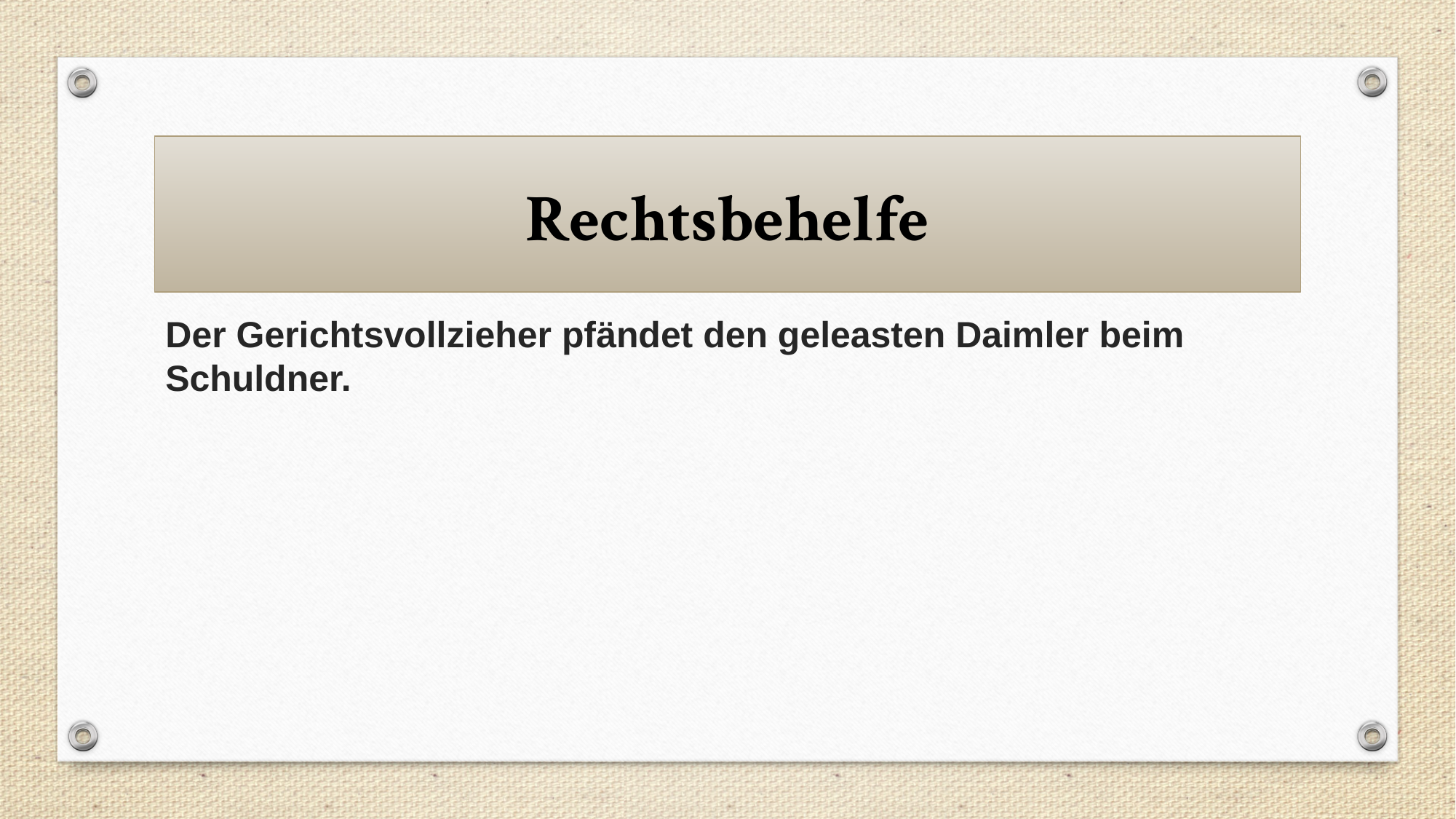

# Rechtsbehelfe
Der Gerichtsvollzieher pfändet den geleasten Daimler beim Schuldner.